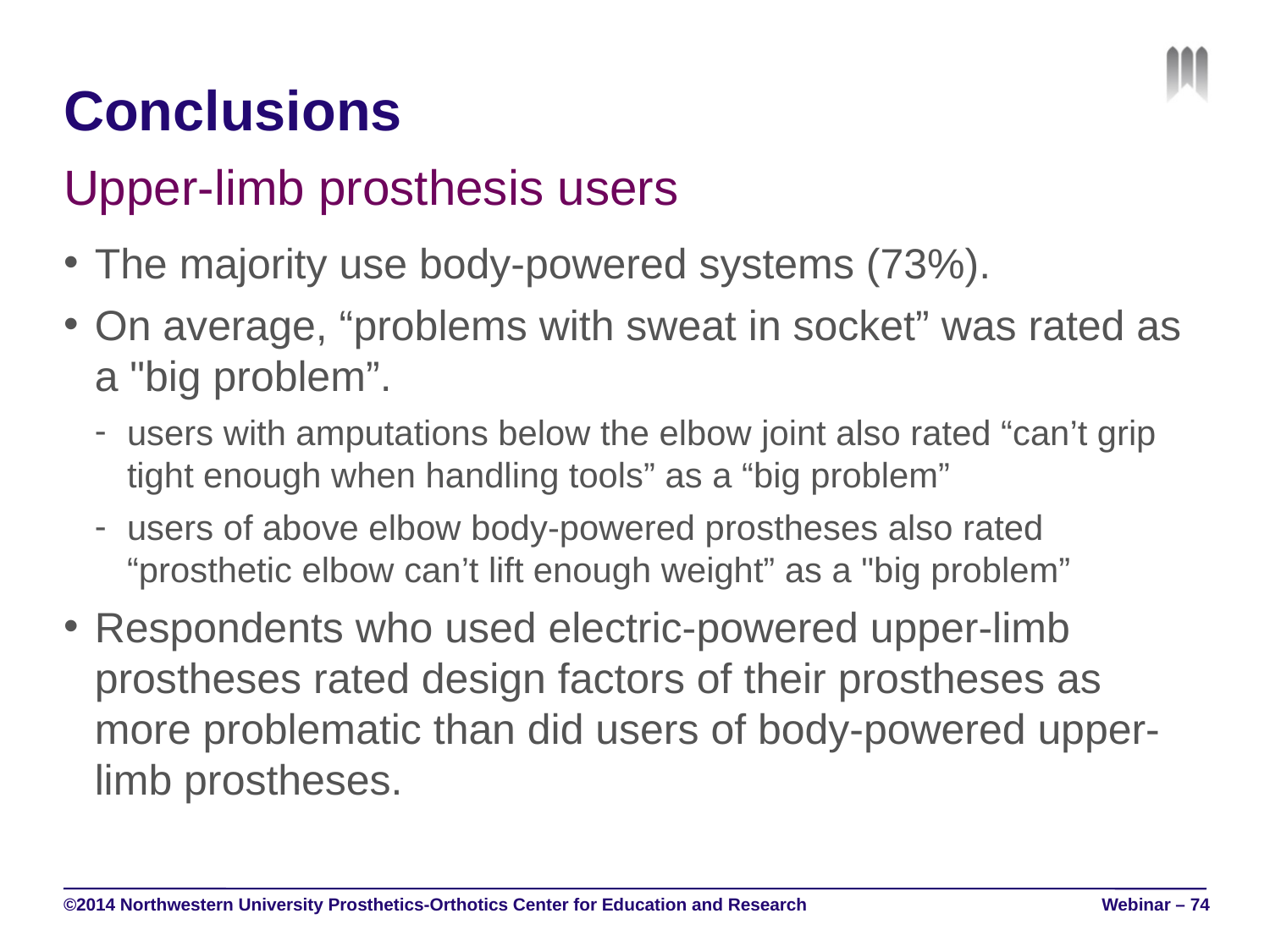

# Conclusions
Upper-limb prosthesis users
The majority use body-powered systems (73%).
On average, “problems with sweat in socket” was rated as a "big problem”.
users with amputations below the elbow joint also rated “can’t grip tight enough when handling tools” as a “big problem”
users of above elbow body-powered prostheses also rated “prosthetic elbow can’t lift enough weight” as a "big problem”
Respondents who used electric-powered upper-limb prostheses rated design factors of their prostheses as more problematic than did users of body-powered upper-limb prostheses.
©2014 Northwestern University Prosthetics-Orthotics Center for Education and Research
Webinar – 74